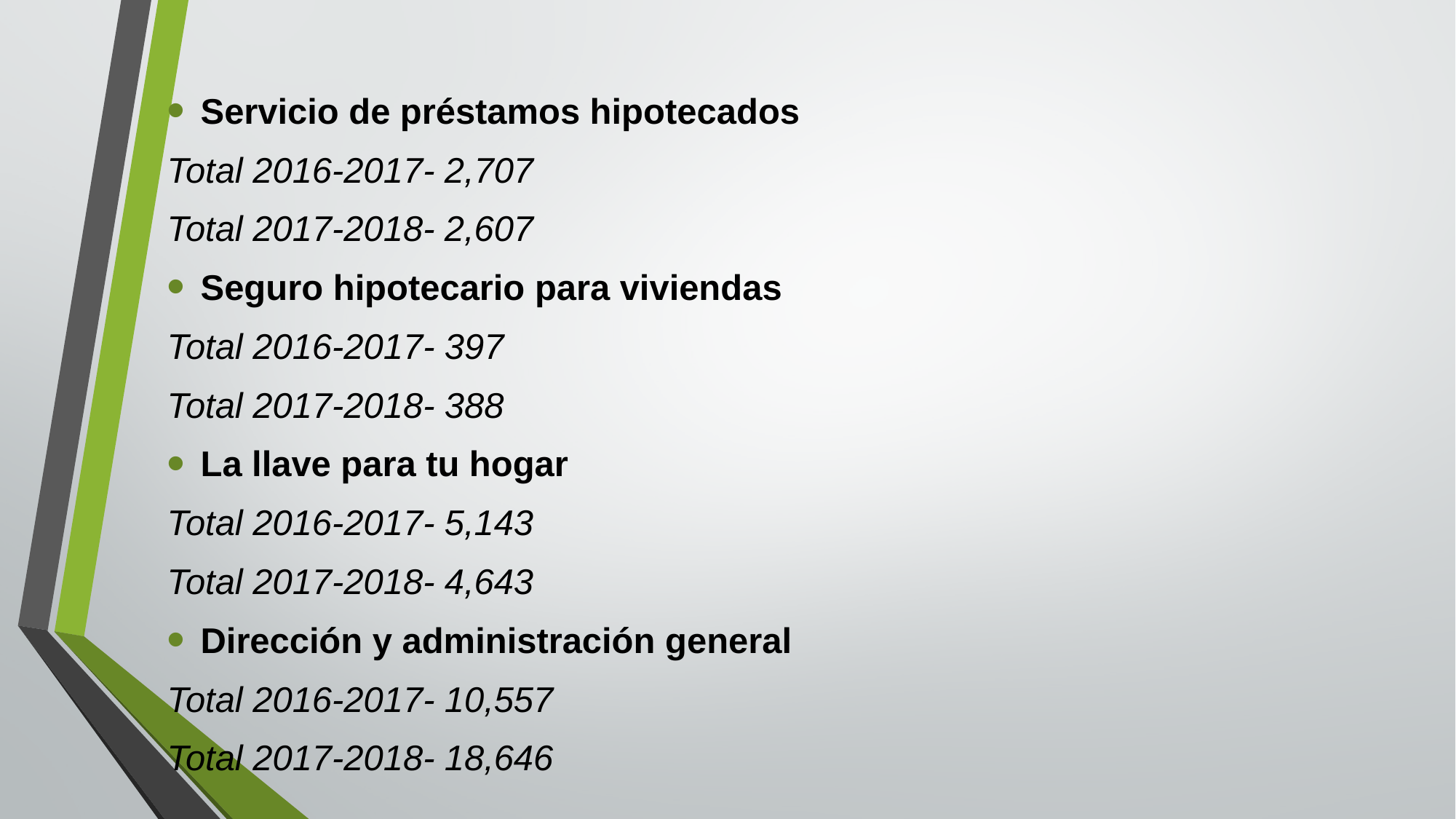

Servicio de préstamos hipotecados
Total 2016-2017- 2,707
Total 2017-2018- 2,607
Seguro hipotecario para viviendas
Total 2016-2017- 397
Total 2017-2018- 388
La llave para tu hogar
Total 2016-2017- 5,143
Total 2017-2018- 4,643
Dirección y administración general
Total 2016-2017- 10,557
Total 2017-2018- 18,646